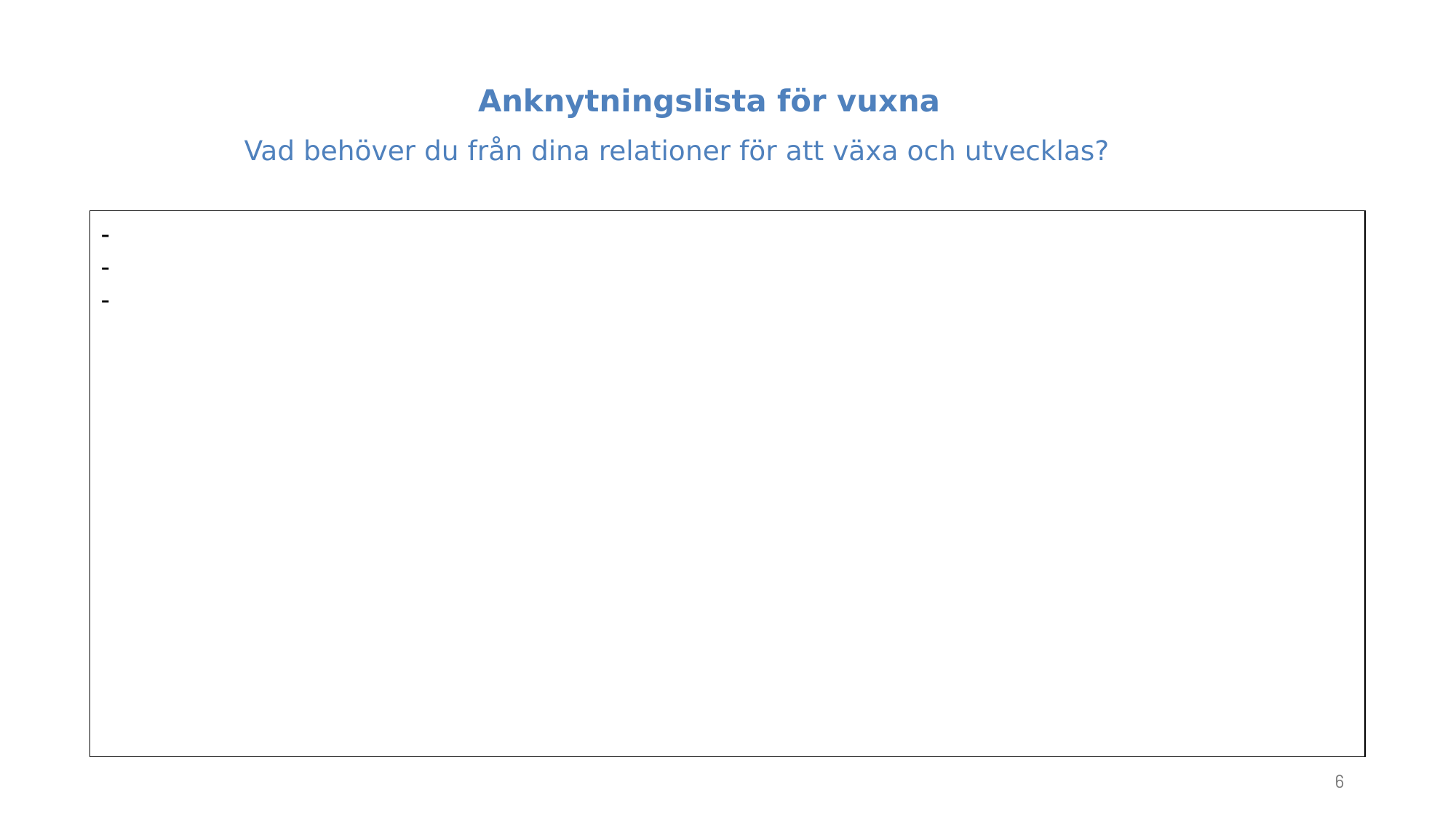

Anknytningslista för vuxna
Vad behöver du från dina relationer för att växa och utvecklas?
-
-
-

6